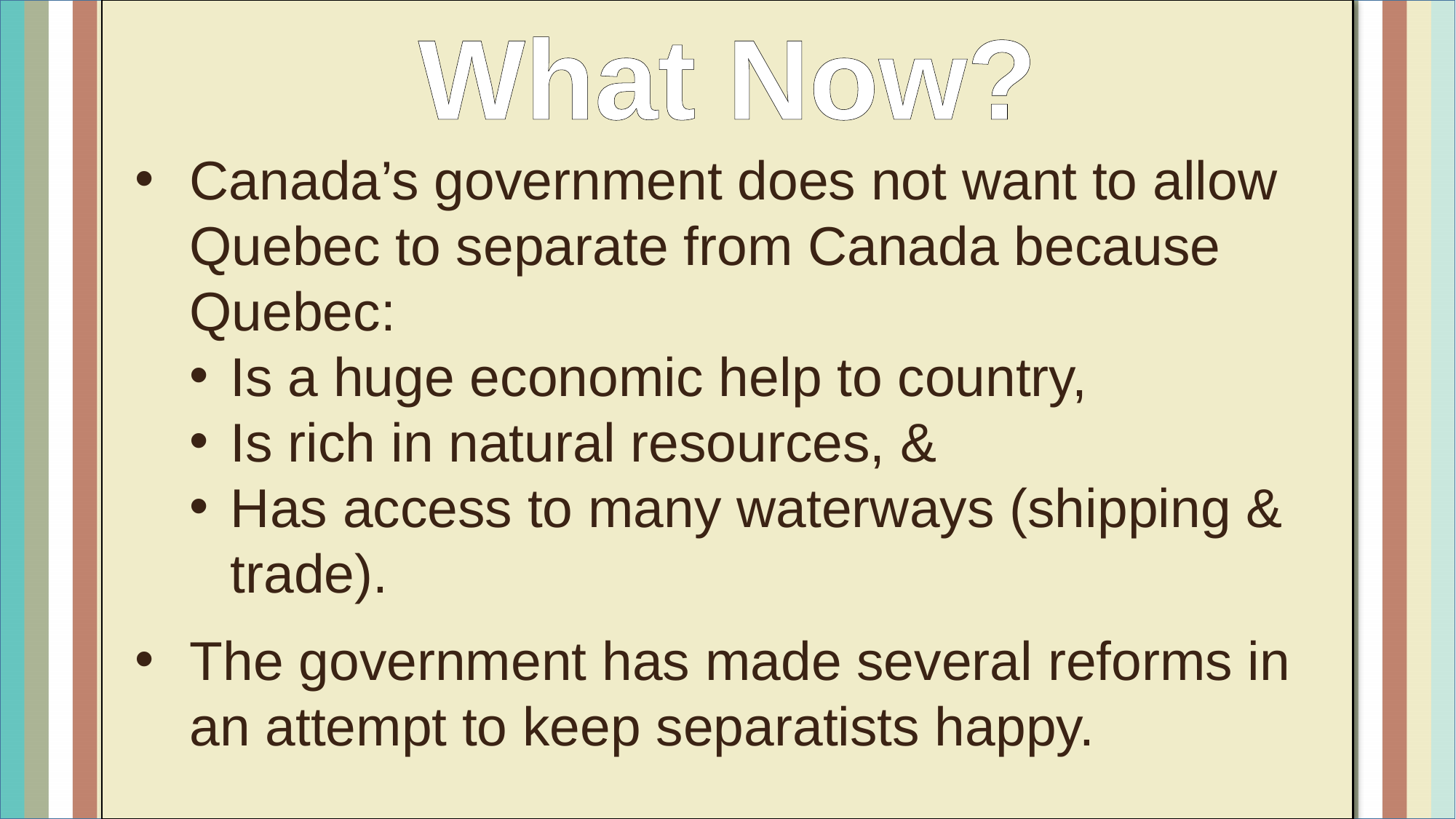

What Now?
Canada’s government does not want to allow Quebec to separate from Canada because Quebec:
Is a huge economic help to country,
Is rich in natural resources, &
Has access to many waterways (shipping & trade).

The government has made several reforms in an attempt to keep separatists happy.